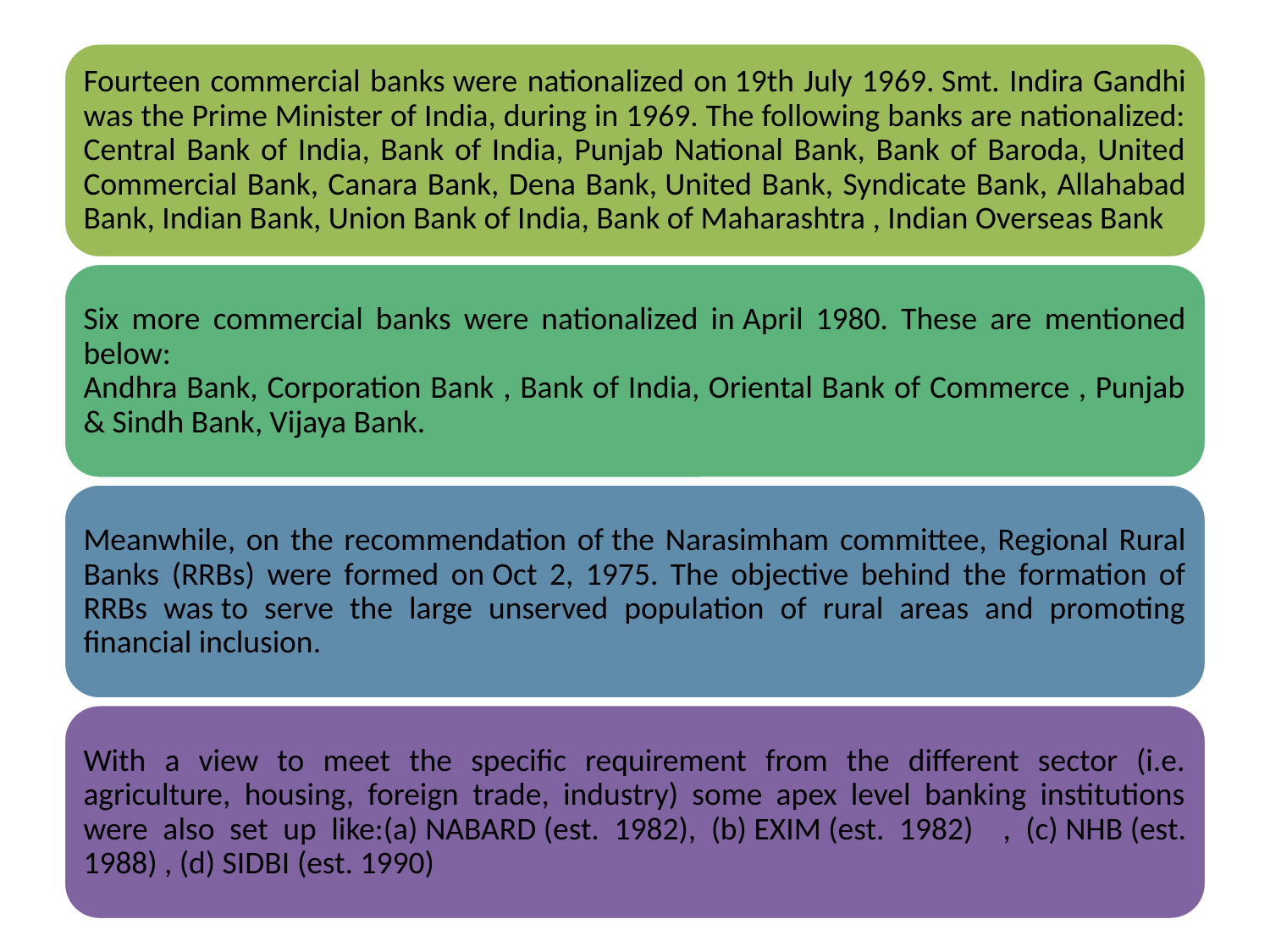

#
Fourteen commercial banks were nationalized on 19th July 1969. Smt. Indira Gandhi was the Prime Minister of India, during in 1969. The following banks are nationalized:
Central Bank of India, Bank of India, Punjab National Bank, Bank of Baroda, United Commercial Bank, Canara Bank, Dena Bank, United Bank, Syndicate Bank, Allahabad Bank, Indian Bank, Union Bank of India, Bank of Maharashtra , Indian Overseas Bank
Six more commercial banks were nationalized in April 1980. These are mentioned below:
Andhra Bank, Corporation Bank , Bank of India, Oriental Bank of Commerce , Punjab & Sindh Bank, Vijaya Bank.
Meanwhile, on the recommendation of the Narasimham committee, Regional Rural Banks (RRBs) were formed on Oct 2, 1975. The objective behind the formation of RRBs was to serve the large unserved population of rural areas and promoting financial inclusion.
With a view to meet the specific requirement from the different sector (i.e. agriculture, housing, foreign trade, industry) some apex level banking institutions were also set up like:(a) NABARD (est. 1982), (b) EXIM (est. 1982)  , (c) NHB (est. 1988) , (d) SIDBI (est. 1990)